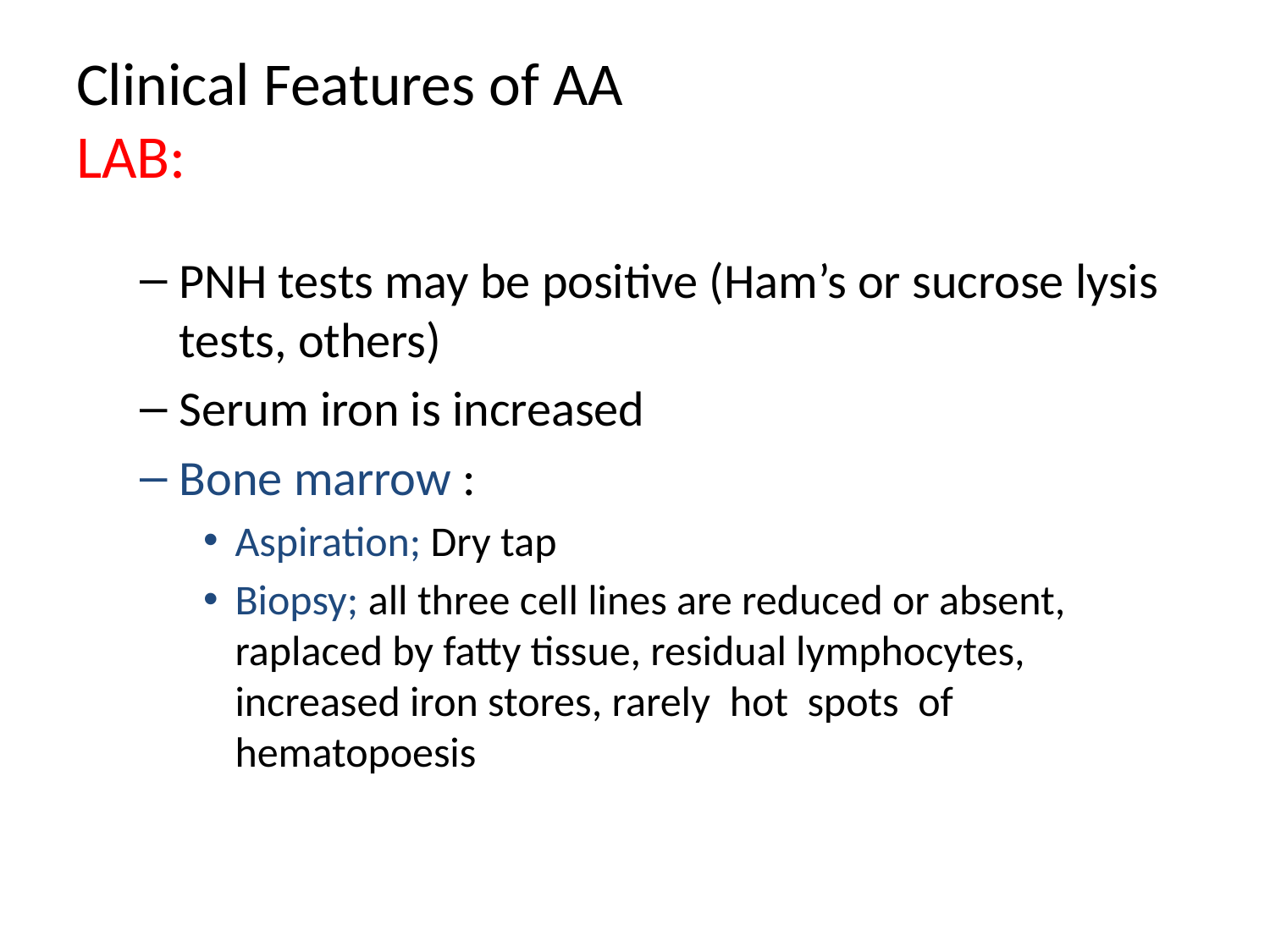

# Clinical Features of AA LAB:
PNH tests may be positive (Ham’s or sucrose lysis tests, others)
Serum iron is increased
Bone marrow :
Aspiration; Dry tap
Biopsy; all three cell lines are reduced or absent, raplaced by fatty tissue, residual lymphocytes, increased iron stores, rarely  hot  spots  of hematopoesis